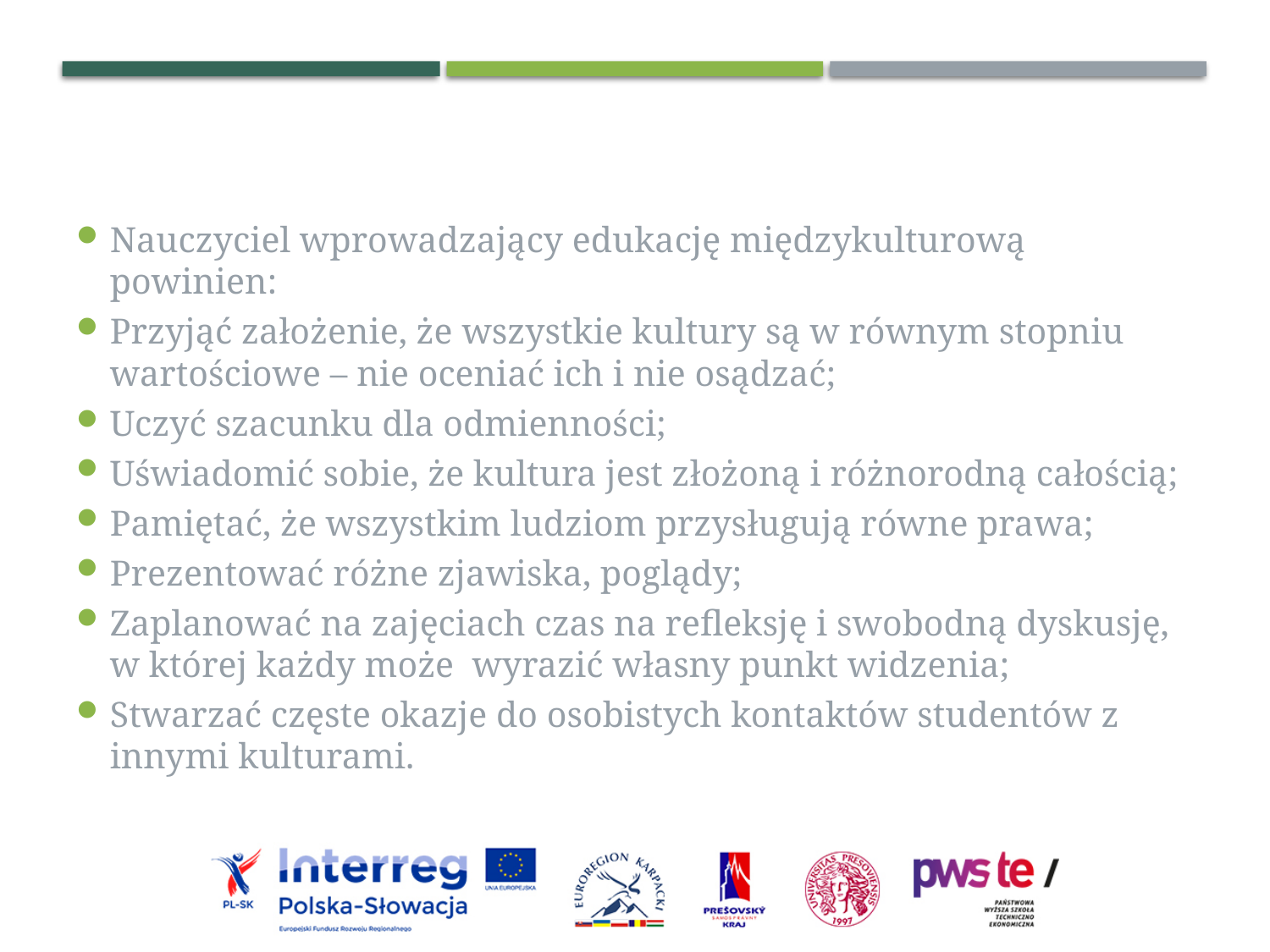

Nauczyciel wprowadzający edukację międzykulturową powinien:
Przyjąć założenie, że wszystkie kultury są w równym stopniu wartościowe – nie oceniać ich i nie osądzać;
Uczyć szacunku dla odmienności;
Uświadomić sobie, że kultura jest złożoną i różnorodną całością;
Pamiętać, że wszystkim ludziom przysługują równe prawa;
Prezentować różne zjawiska, poglądy;
Zaplanować na zajęciach czas na refleksję i swobodną dyskusję, w której każdy może  wyrazić własny punkt widzenia;
Stwarzać częste okazje do osobistych kontaktów studentów z innymi kulturami.